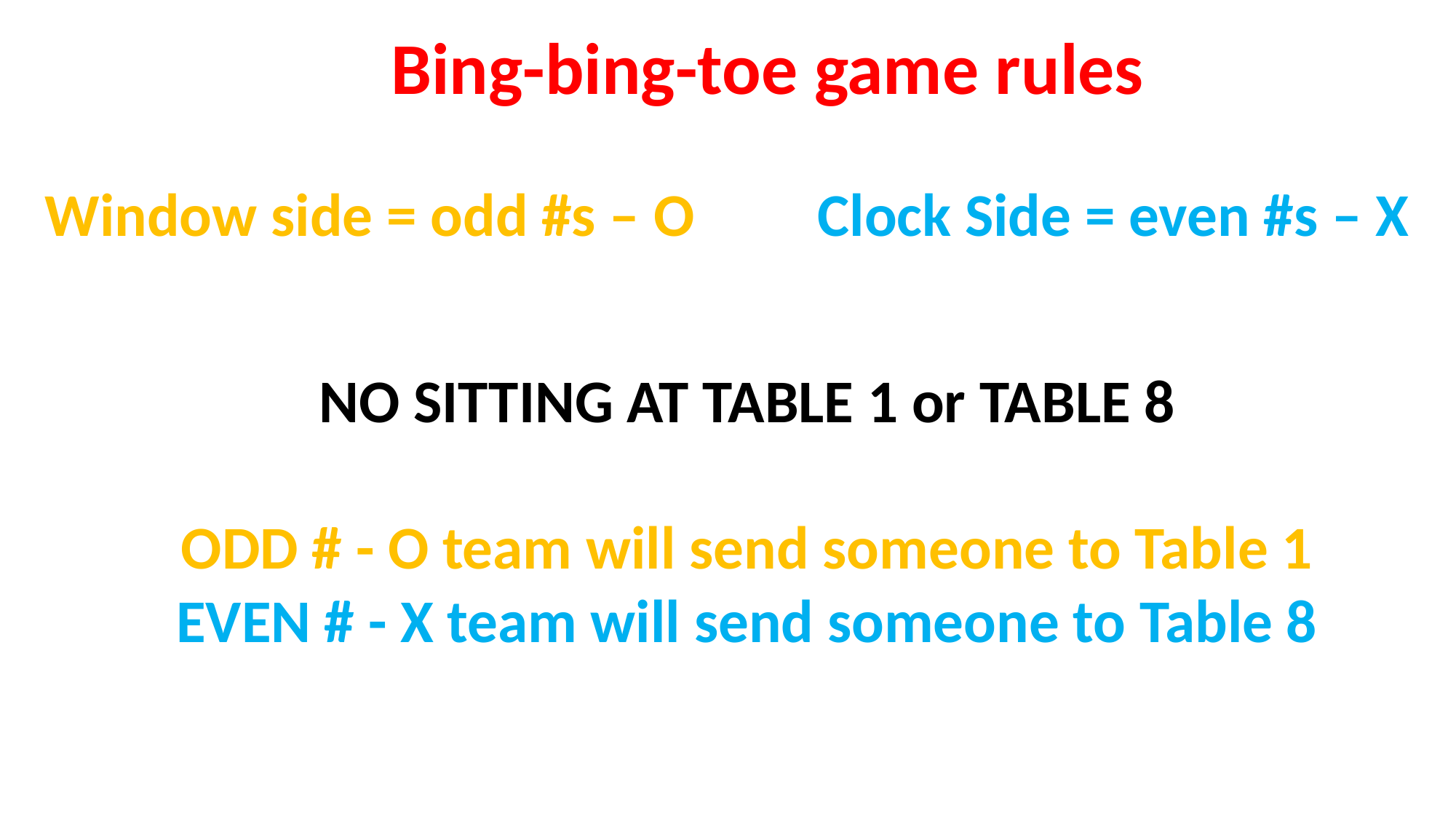

# Bing-bing-toe game rules
Window side = odd #s – O         Clock Side = even #s – X

NO SITTING AT TABLE 1 or TABLE 8

ODD # - O team will send someone to Table 1
EVEN # - X team will send someone to Table 8